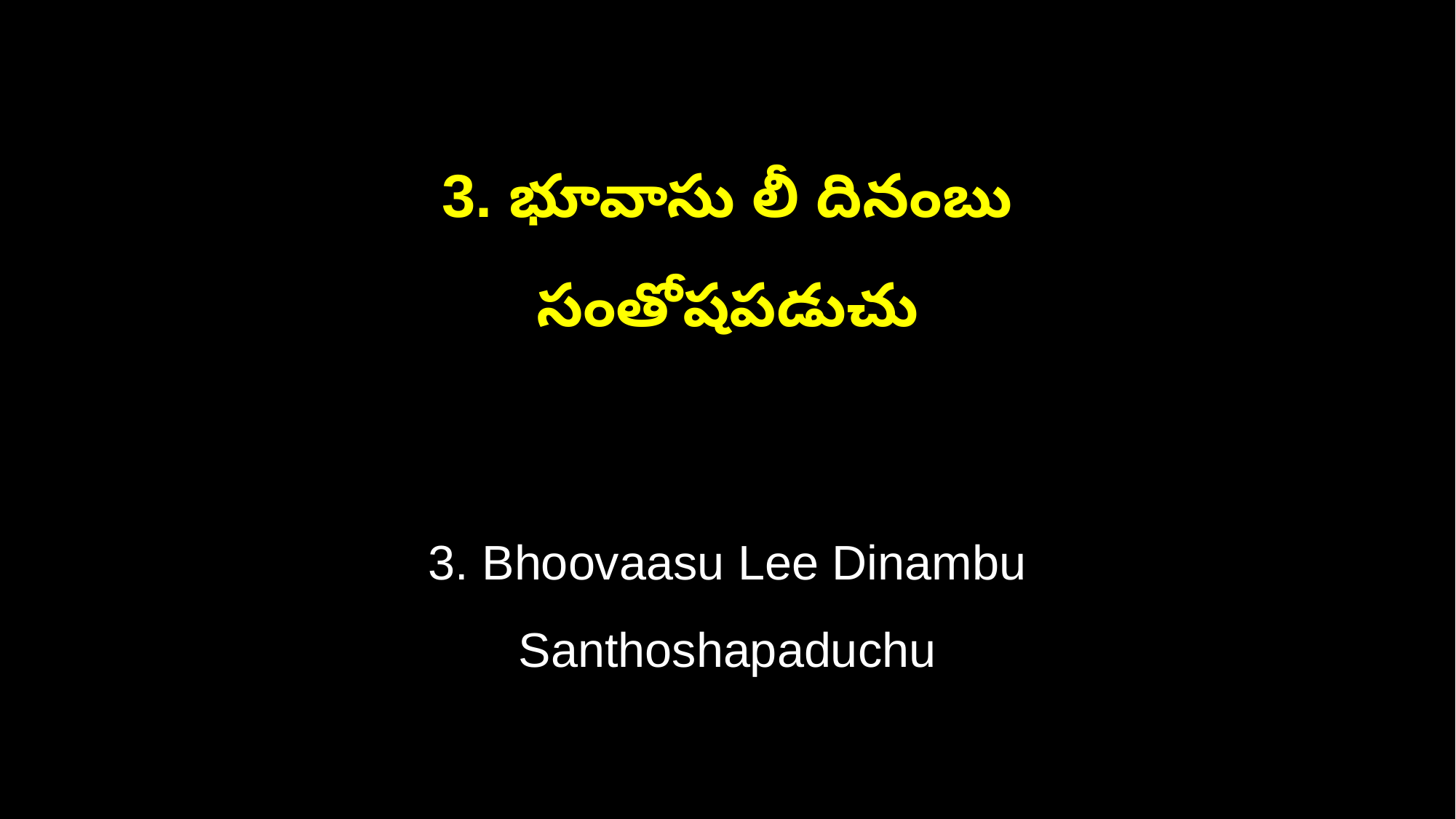

3. భూవాసు లీ దినంబు
సంతోషపడుచు
3. Bhoovaasu Lee Dinambu
Santhoshapaduchu